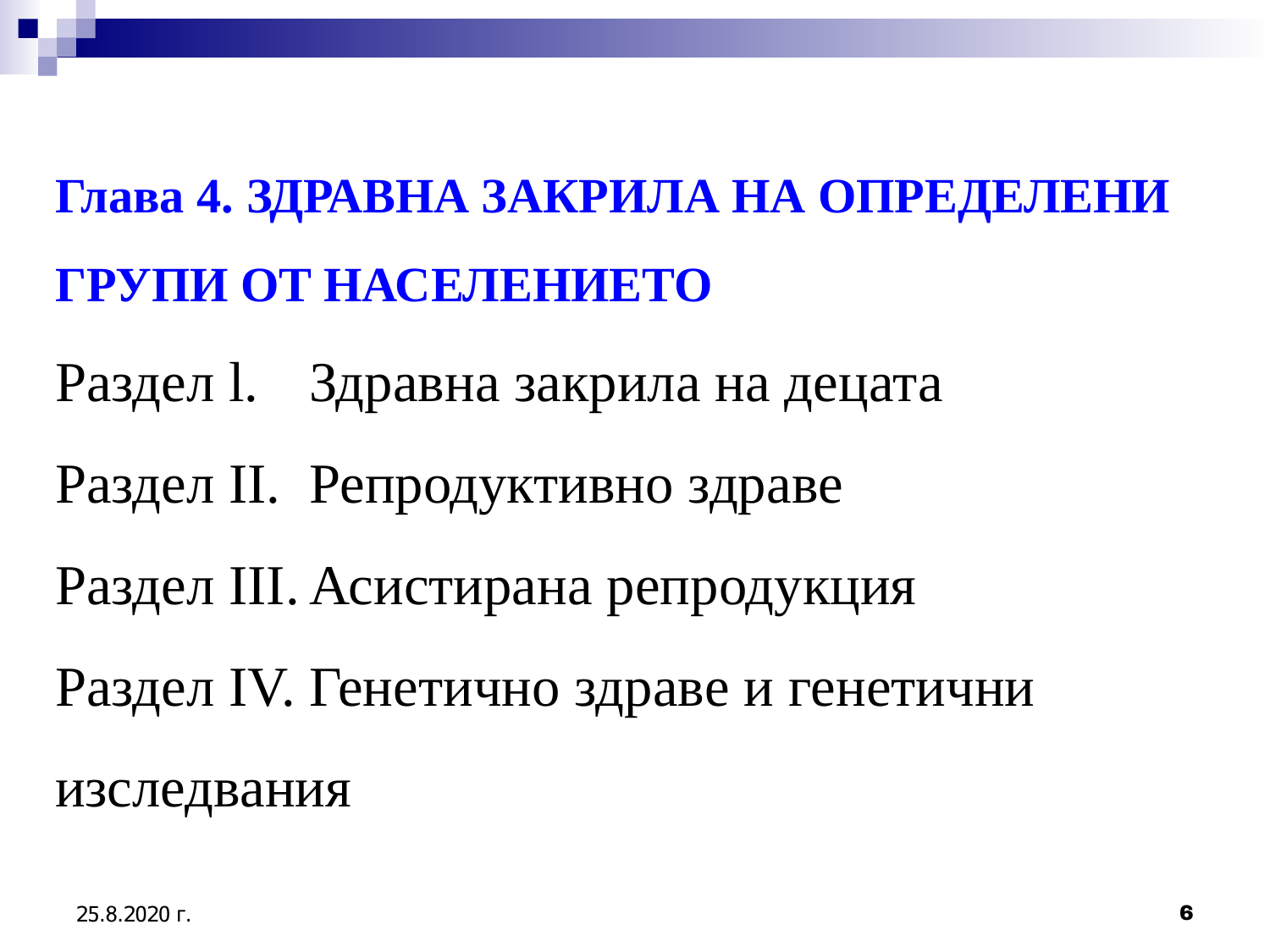

# Глава 4. ЗДРАВНА ЗАКРИЛА НА ОПРЕДЕЛЕНИ ГРУПИ ОТ НАСЕЛЕНИЕТО Раздел l.	Здравна закрила на децата Раздел II.	Репродуктивно здраве Раздел III.	Асистирана репродукция Раздел IV. Генетично здраве и генетични изследвания
25.8.2020 г.
6